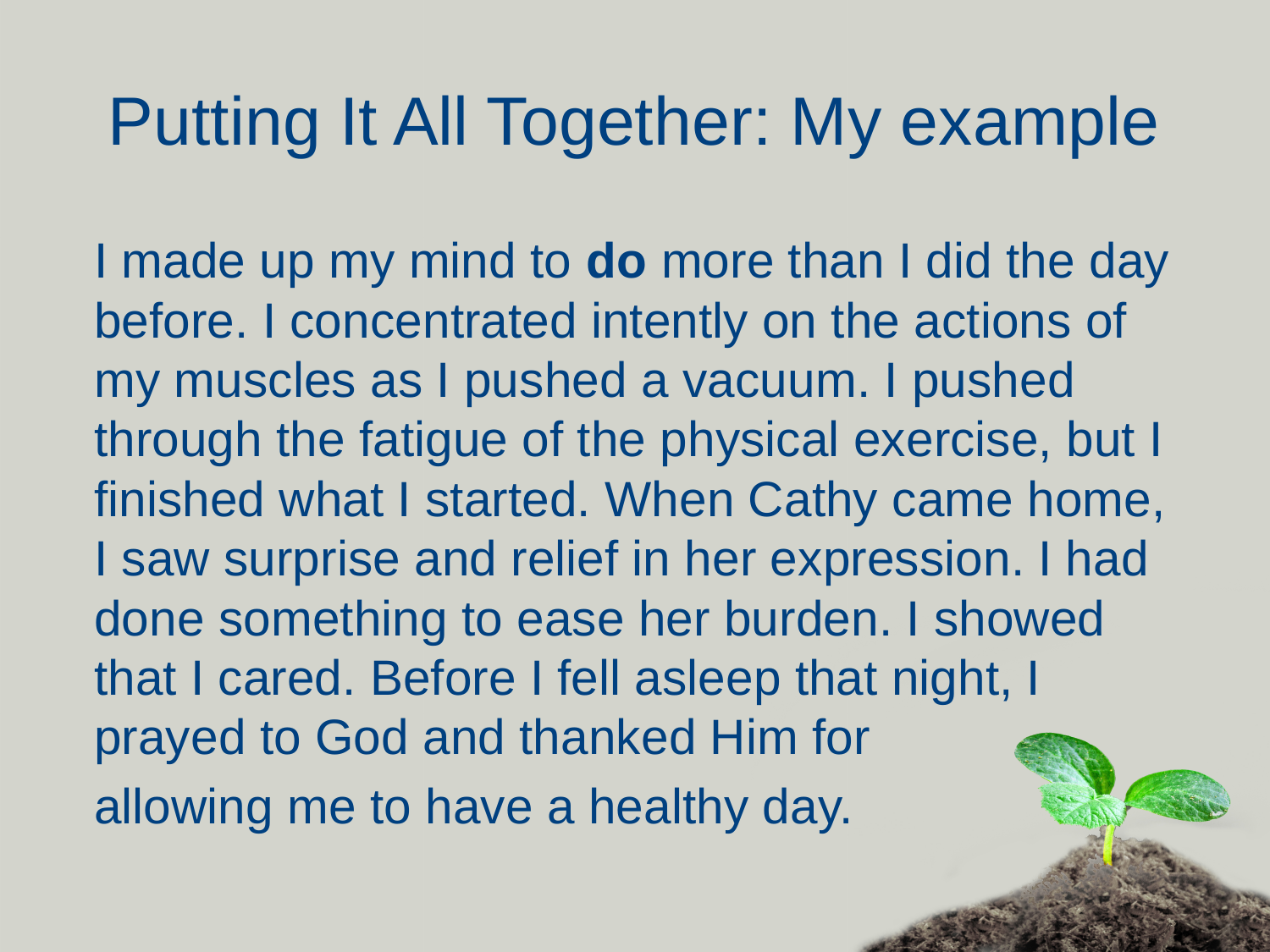

# Putting It All Together: My example
I made up my mind to do more than I did the day before. I concentrated intently on the actions of my muscles as I pushed a vacuum. I pushed through the fatigue of the physical exercise, but I finished what I started. When Cathy came home, I saw surprise and relief in her expression. I had done something to ease her burden. I showed that I cared. Before I fell asleep that night, I prayed to God and thanked Him for
allowing me to have a healthy day.